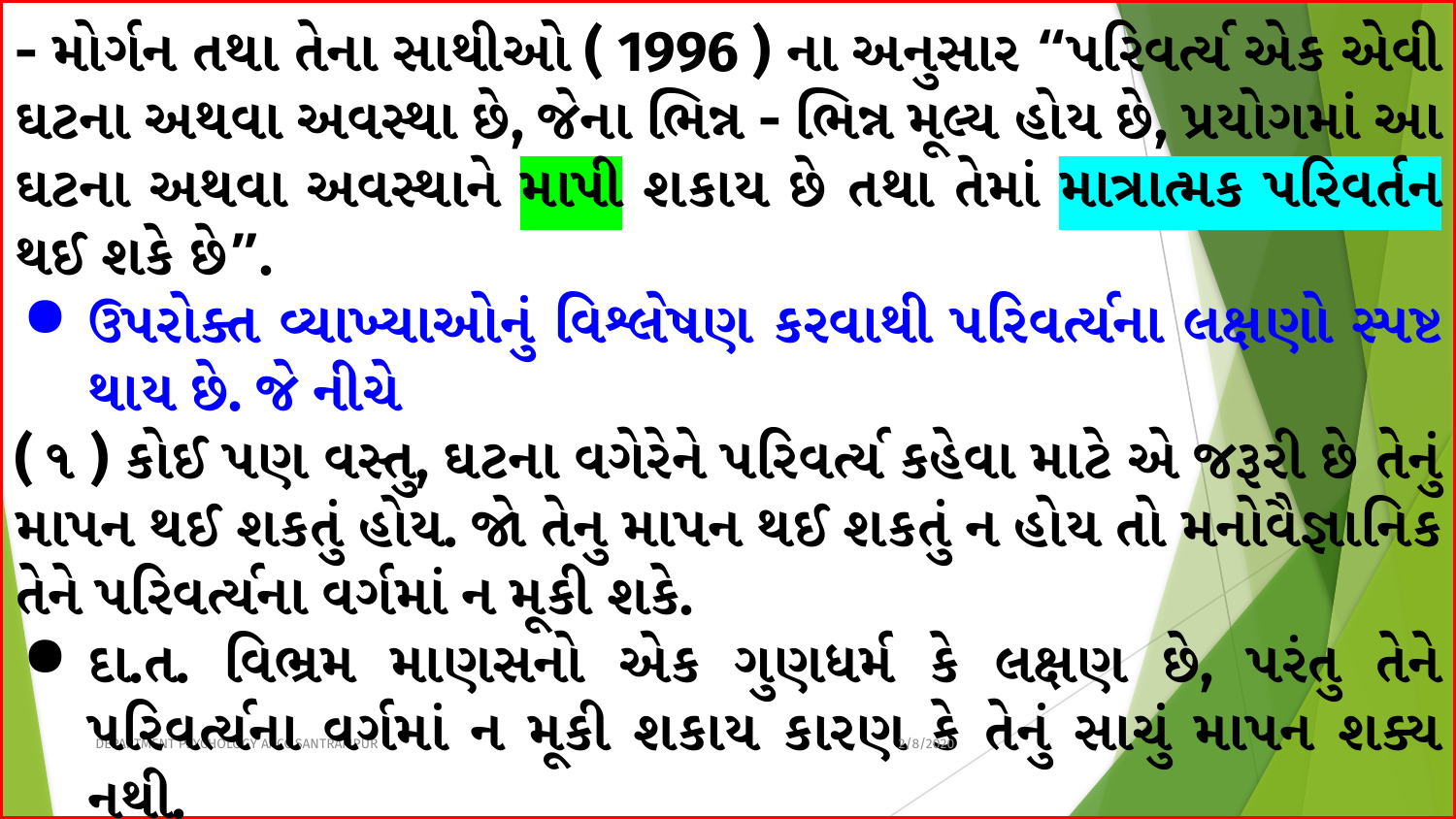

- મોર્ગન તથા તેના સાથીઓ ( 1996 ) ના અનુસાર “પરિવર્ત્ય એક એવી ઘટના અથવા અવસ્થા છે, જેના ભિન્ન - ભિન્ન મૂલ્ય હોય છે, પ્રયોગમાં આ ઘટના અથવા અવસ્થાને માપી શકાય છે તથા તેમાં માત્રાત્મક પરિવર્તન થઈ શકે છે”.
ઉપરોક્ત વ્યાખ્યાઓનું વિશ્લેષણ કરવાથી પરિવર્ત્યના લક્ષણો સ્પષ્ટ થાય છે. જે નીચે
( ૧ ) કોઈ પણ વસ્તુ, ઘટના વગેરેને પરિવર્ત્ય કહેવા માટે એ જરૂરી છે તેનું માપન થઈ શકતું હોય. જો તેનુ માપન થઈ શકતું ન હોય તો મનોવૈજ્ઞાનિક તેને પરિવર્ત્યના વર્ગમાં ન મૂકી શકે.
દા.ત. વિભ્રમ માણસનો એક ગુણધર્મ કે લક્ષણ છે, પરંતુ તેને પરિવર્ત્યના વર્ગમાં ન મૂકી શકાય કારણ કે તેનું સાચું માપન શક્ય નથી.
DEPARTMENT PSYCHOLOGY AACC SANTRAMPUR
2/8/2020